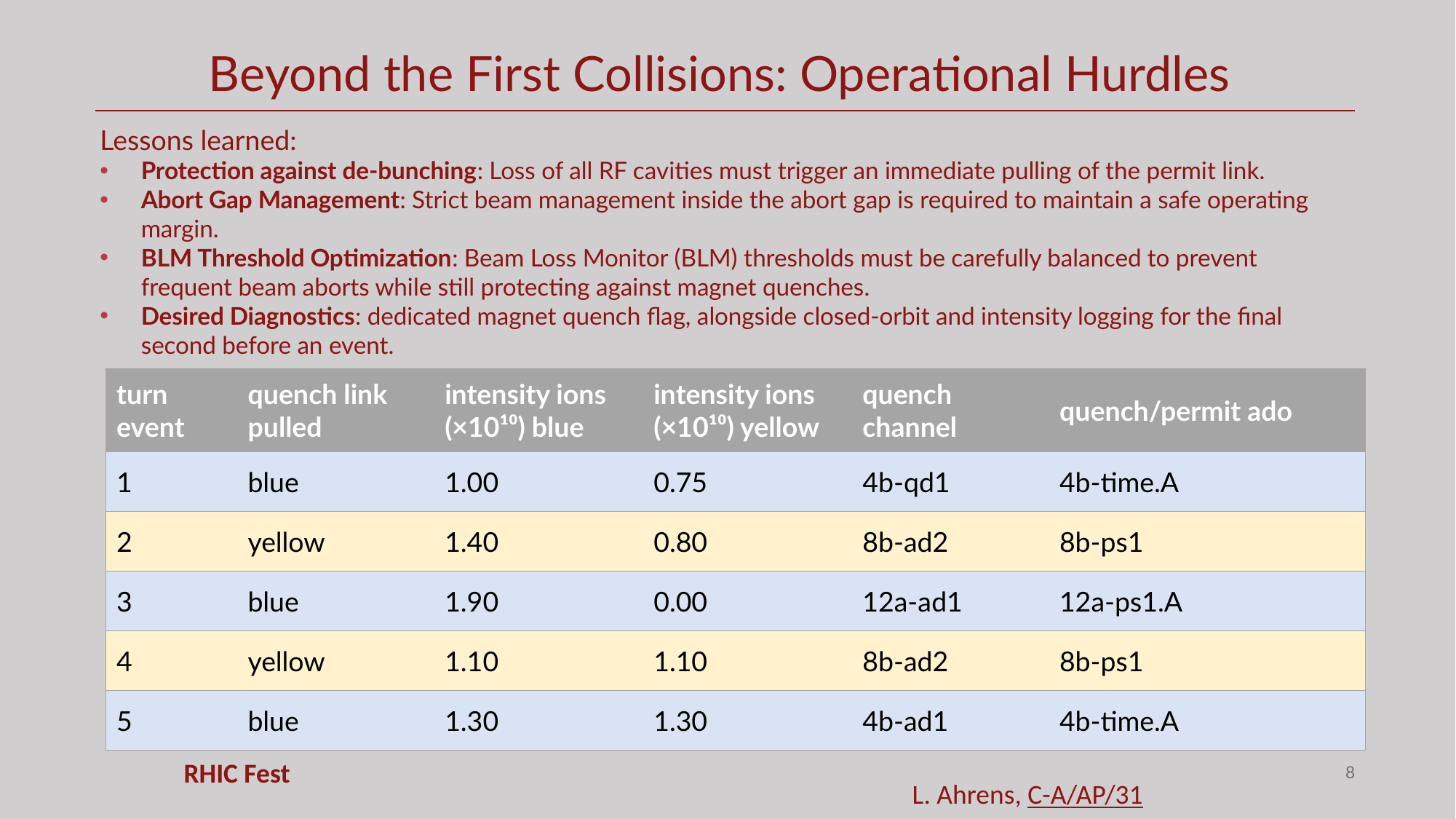

# Beyond the First Collisions: Operational Hurdles
Lessons learned:
Protection against de-bunching: Loss of all RF cavities must trigger an immediate pulling of the permit link.
Abort Gap Management: Strict beam management inside the abort gap is required to maintain a safe operating margin.
BLM Threshold Optimization: Beam Loss Monitor (BLM) thresholds must be carefully balanced to prevent frequent beam aborts while still protecting against magnet quenches.
Desired Diagnostics: dedicated magnet quench flag, alongside closed-orbit and intensity logging for the final second before an event.
| turn event | quench link pulled | intensity ions (×10¹⁰) blue | intensity ions (×10¹⁰) yellow | quench channel | quench/permit ado |
| --- | --- | --- | --- | --- | --- |
| 1 | blue | 1.00 | 0.75 | 4b-qd1 | 4b-time.A |
| 2 | yellow | 1.40 | 0.80 | 8b-ad2 | 8b-ps1 |
| 3 | blue | 1.90 | 0.00 | 12a-ad1 | 12a-ps1.A |
| 4 | yellow | 1.10 | 1.10 | 8b-ad2 | 8b-ps1 |
| 5 | blue | 1.30 | 1.30 | 4b-ad1 | 4b-time.A |
8
RHIC Fest
L. Ahrens, C-A/AP/31